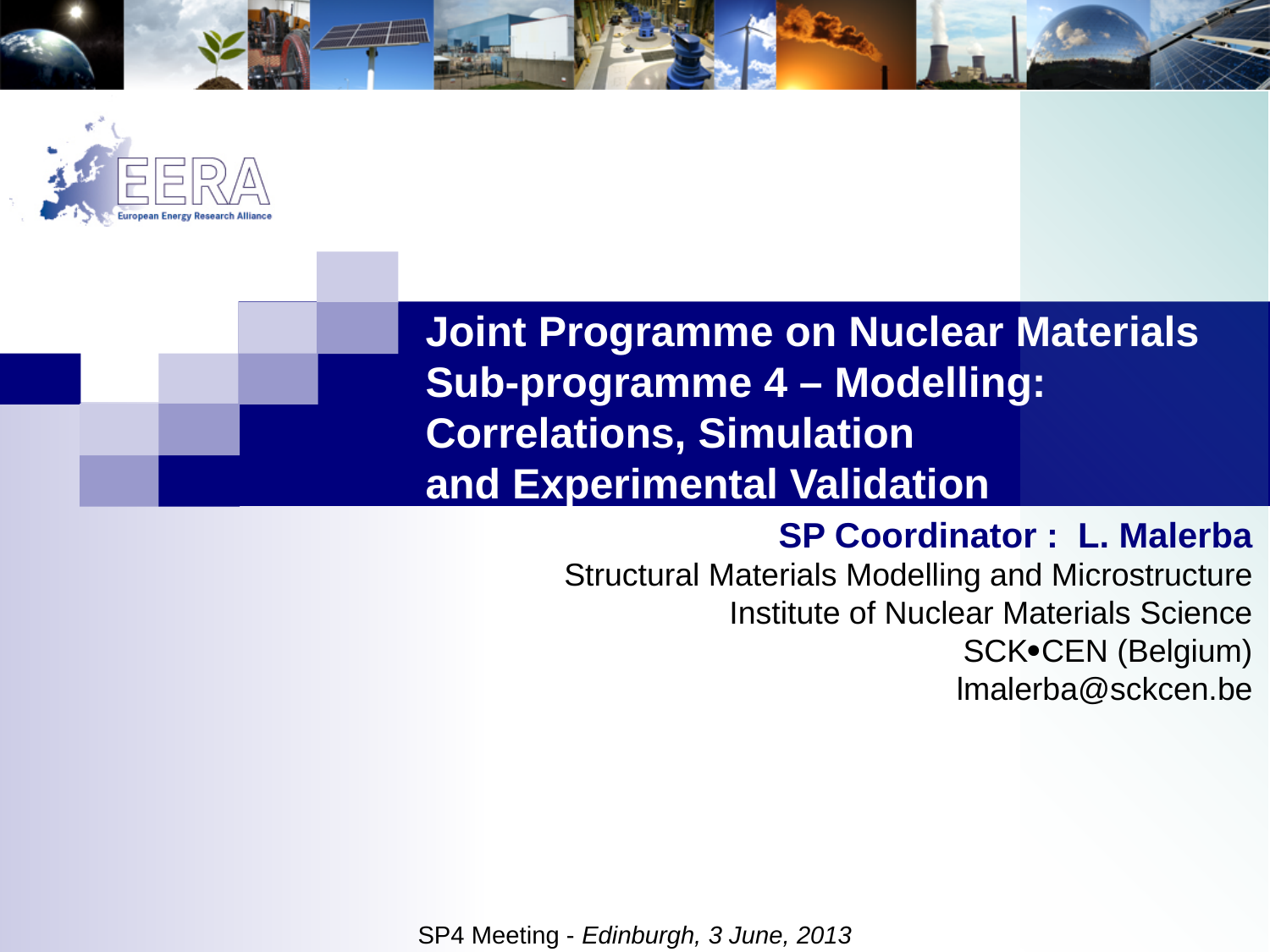

# Joint Programme on Nuclear Materials Sub-programme 4 – Modelling: Correlations, Simulation and Experimental Validation
SP Coordinator :  L. Malerba
Structural Materials Modelling and Microstructure
Institute of Nuclear Materials Science
SCK•CEN (Belgium)
lmalerba@sckcen.be
SP4 Meeting - Edinburgh, 3 June, 2013